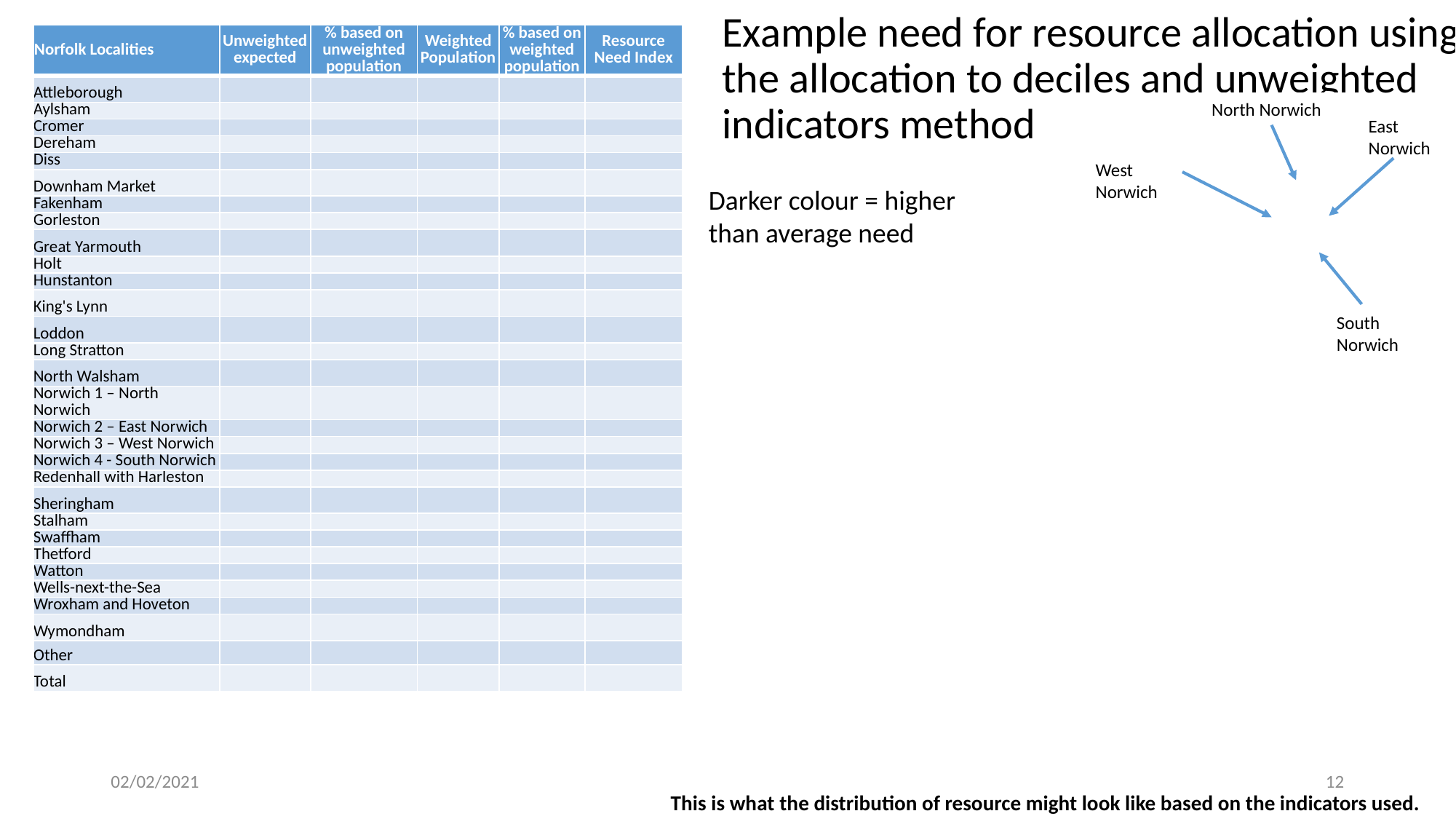

# Example need for resource allocation using the allocation to deciles and unweighted indicators method
| Norfolk Localities | Unweighted expected | % based on unweighted population | Weighted Population | % based on weighted population | Resource Need Index |
| --- | --- | --- | --- | --- | --- |
| Attleborough |  |  |  |  |  |
| Aylsham |  |  |  |  |  |
| Cromer |  |  |  |  |  |
| Dereham |  |  |  |  |  |
| Diss |  |  |  |  |  |
| Downham Market |  |  |  |  |  |
| Fakenham |  |  |  |  |  |
| Gorleston |  |  |  |  |  |
| Great Yarmouth |  |  |  |  |  |
| Holt |  |  |  |  |  |
| Hunstanton |  |  |  |  |  |
| King's Lynn |  |  |  |  |  |
| Loddon |  |  |  |  |  |
| Long Stratton |  |  |  |  |  |
| North Walsham |  |  |  |  |  |
| Norwich 1 – North Norwich |  |  |  |  |  |
| Norwich 2 – East Norwich |  |  |  |  |  |
| Norwich 3 – West Norwich |  |  |  |  |  |
| Norwich 4 - South Norwich |  |  |  |  |  |
| Redenhall with Harleston |  |  |  |  |  |
| Sheringham |  |  |  |  |  |
| Stalham |  |  |  |  |  |
| Swaffham |  |  |  |  |  |
| Thetford |  |  |  |  |  |
| Watton |  |  |  |  |  |
| Wells-next-the-Sea |  |  |  |  |  |
| Wroxham and Hoveton |  |  |  |  |  |
| Wymondham |  |  |  |  |  |
| Other |  |  |  |  |  |
| Total |  |  |  |  |  |
North Norwich
East Norwich
West Norwich
Darker colour = higher than average need
South Norwich
02/02/2021
12
This is what the distribution of resource might look like based on the indicators used.